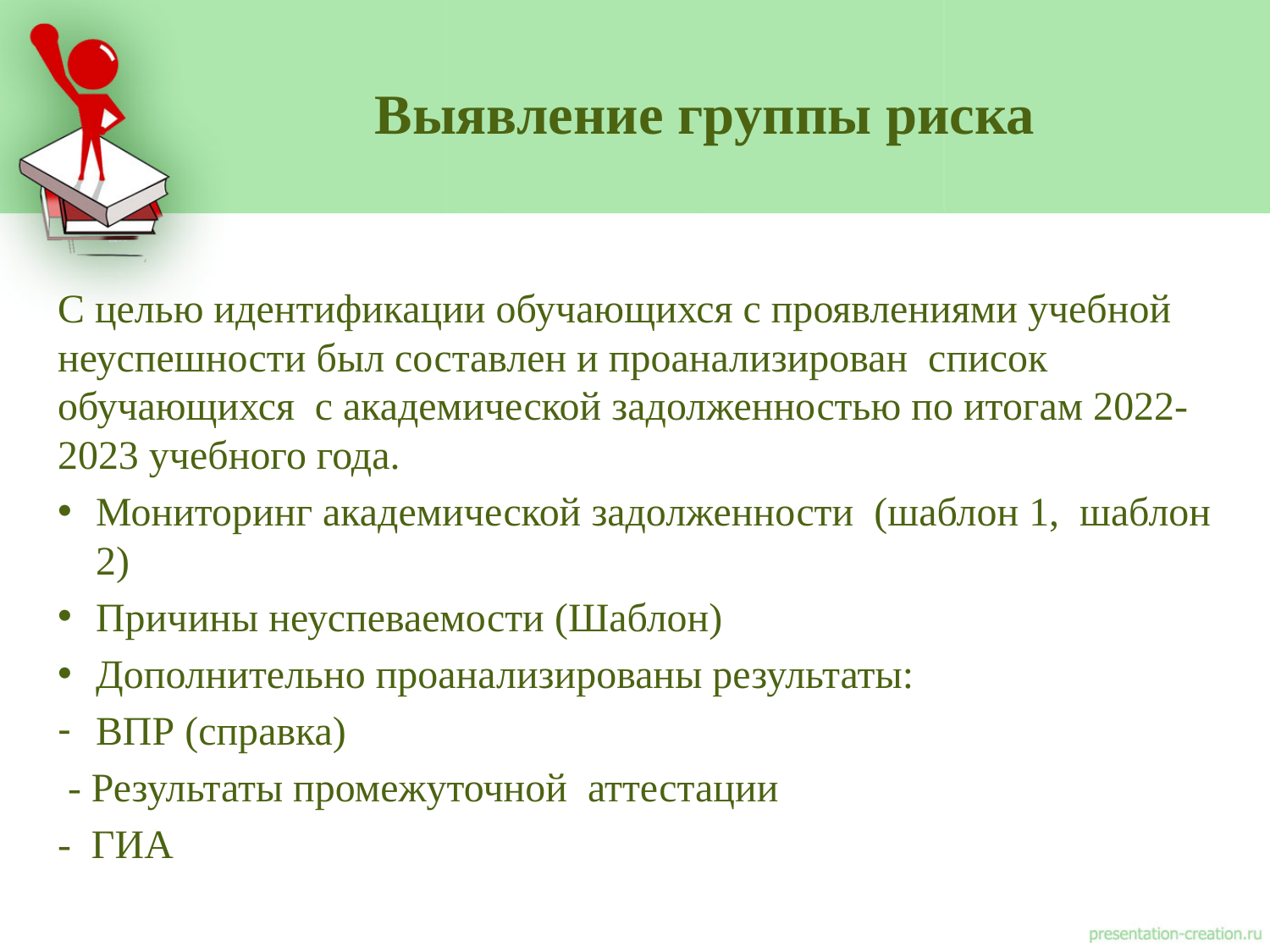

# Выявление группы риска
С целью идентификации обучающихся с проявлениями учебной неуспешности был составлен и проанализирован  список обучающихся  с академической задолженностью по итогам 2022-2023 учебного года.
Мониторинг академической задолженности  (шаблон 1,  шаблон 2)
Причины неуспеваемости (Шаблон)
Дополнительно проанализированы результаты:
ВПР (справка)
 - Результаты промежуточной  аттестации
-  ГИА